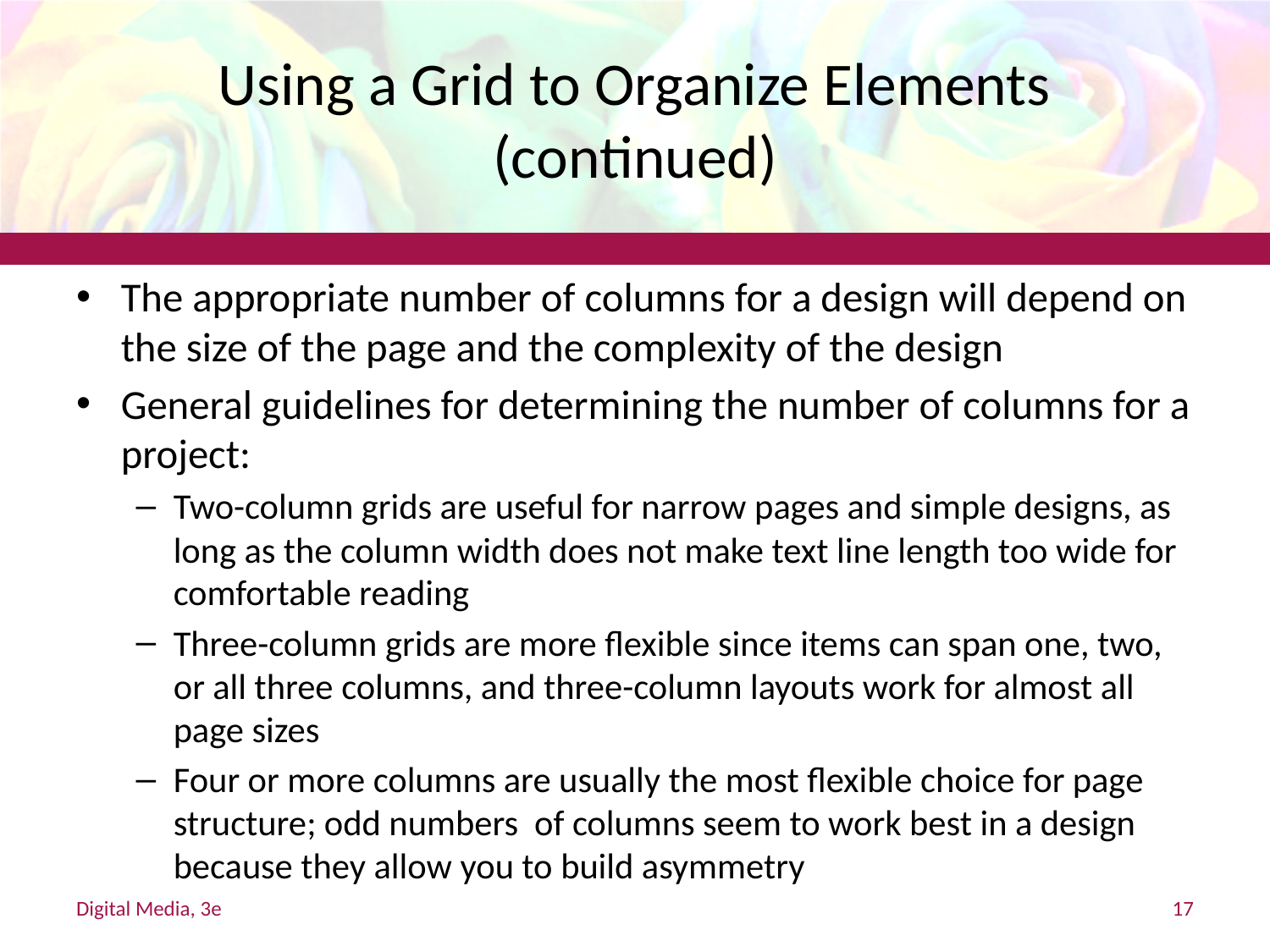

# Using a Grid to Organize Elements (continued)
The appropriate number of columns for a design will depend on the size of the page and the complexity of the design
General guidelines for determining the number of columns for a project:
Two-column grids are useful for narrow pages and simple designs, as long as the column width does not make text line length too wide for comfortable reading
Three-column grids are more flexible since items can span one, two, or all three columns, and three-column layouts work for almost all page sizes
Four or more columns are usually the most flexible choice for page structure; odd numbers  of columns seem to work best in a design because they allow you to build asymmetry

Digital Media, 3e
17